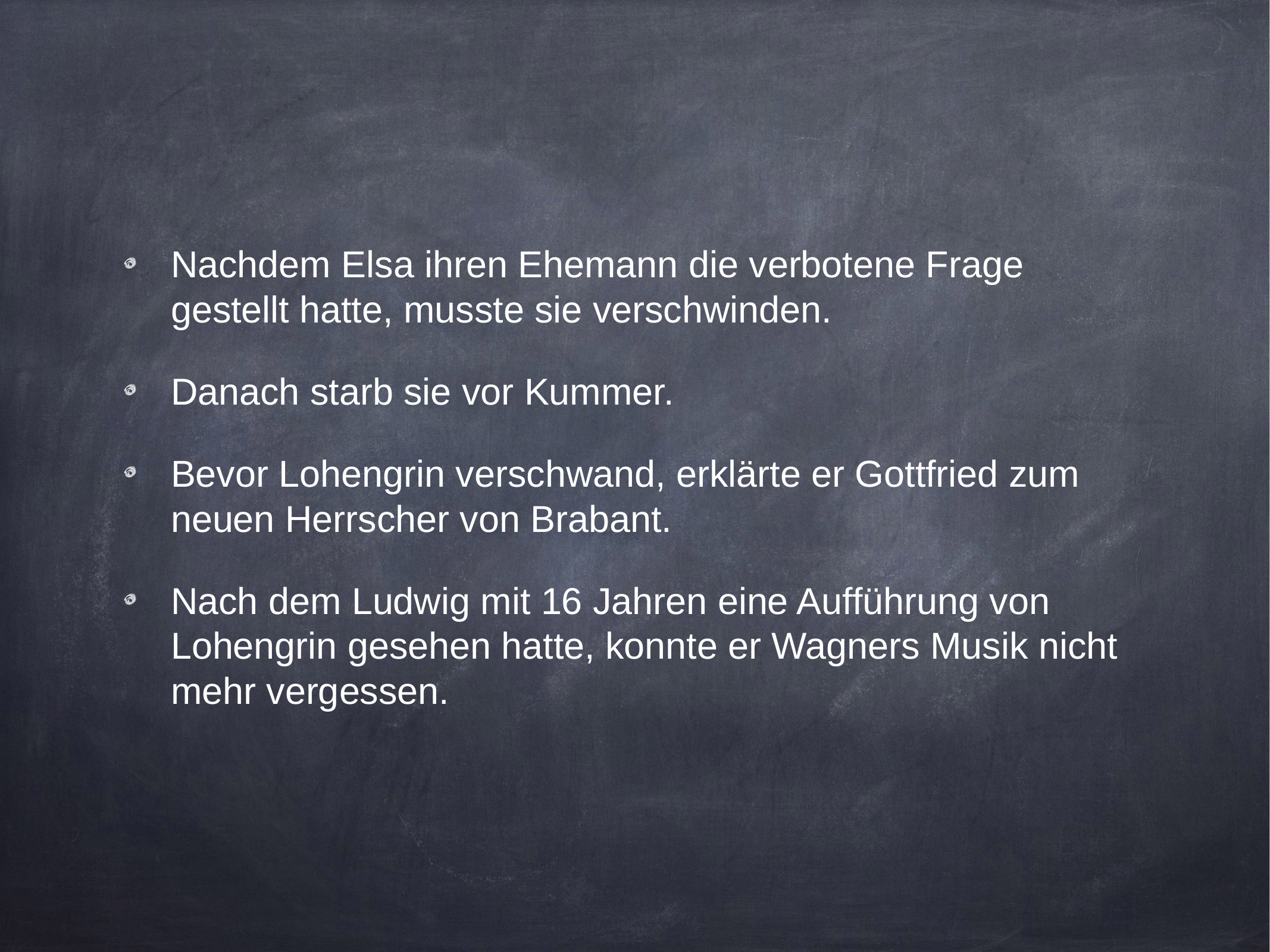

Nachdem Elsa ihren Ehemann die verbotene Frage gestellt hatte, musste sie verschwinden.
Danach starb sie vor Kummer.
Bevor Lohengrin verschwand, erklärte er Gottfried zum neuen Herrscher von Brabant.
Nach dem Ludwig mit 16 Jahren eine Aufführung von Lohengrin gesehen hatte, konnte er Wagners Musik nicht mehr vergessen.